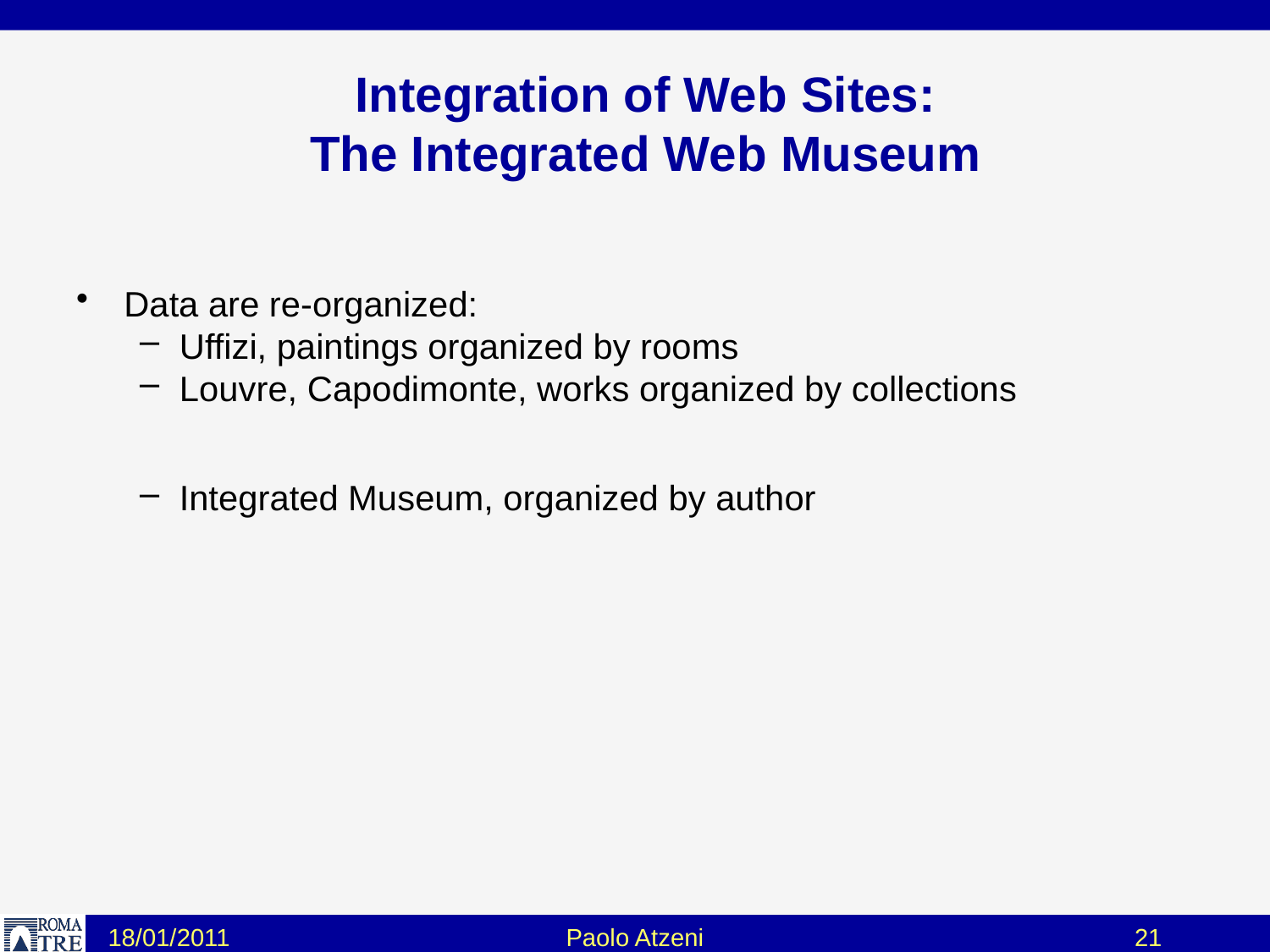

# Integration of Web Sites: The Integrated Web Museum
Data are re-organized:
Uffizi, paintings organized by rooms
Louvre, Capodimonte, works organized by collections

Integrated Museum, organized by author
18/01/2011
Paolo Atzeni
21